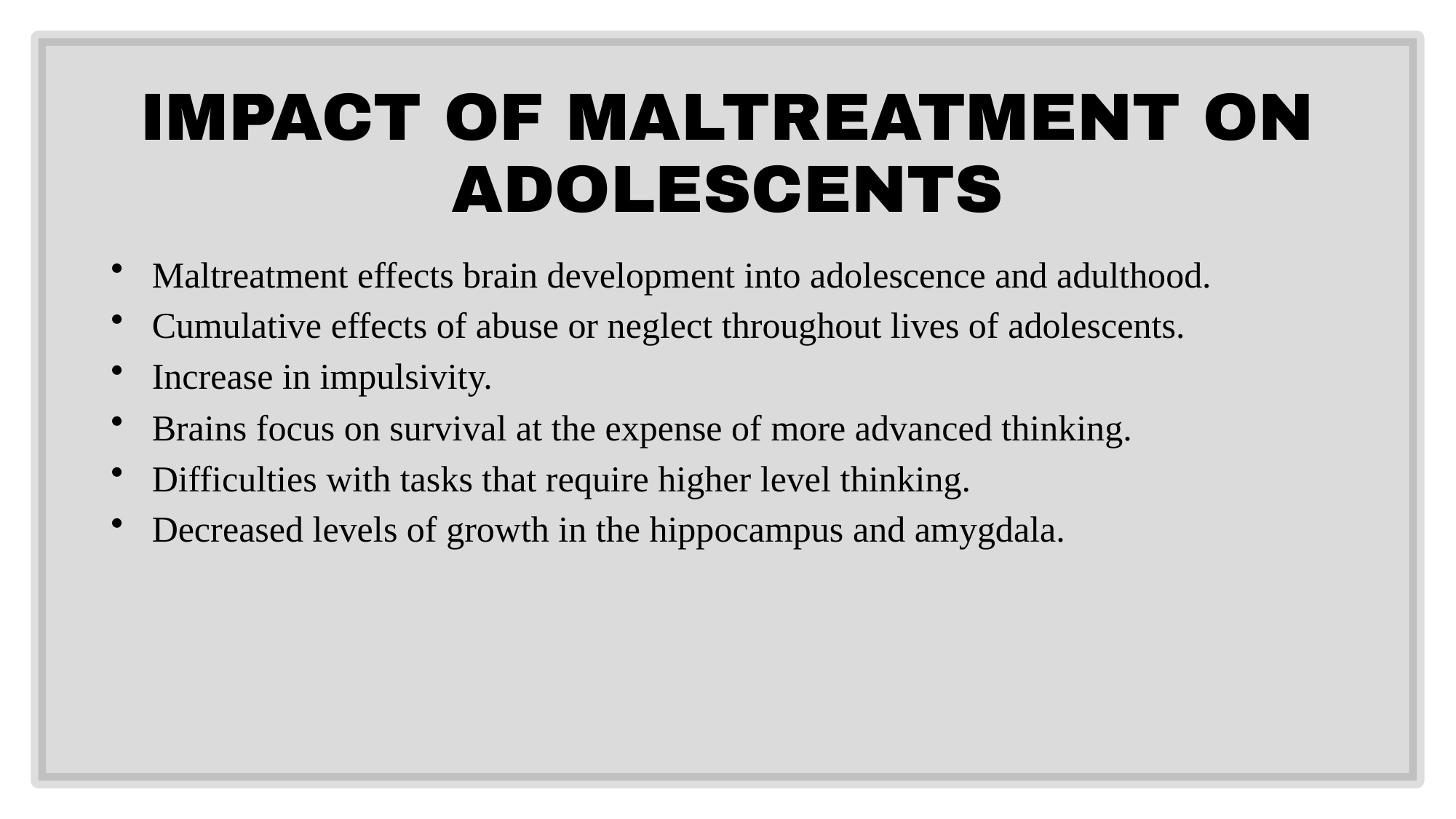

# IMPACT OF MALTREATMENT ON ADOLESCENTS
Maltreatment effects brain development into adolescence and adulthood.
Cumulative effects of abuse or neglect throughout lives of adolescents.
Increase in impulsivity.
Brains focus on survival at the expense of more advanced thinking.
Difficulties with tasks that require higher level thinking.
Decreased levels of growth in the hippocampus and amygdala.